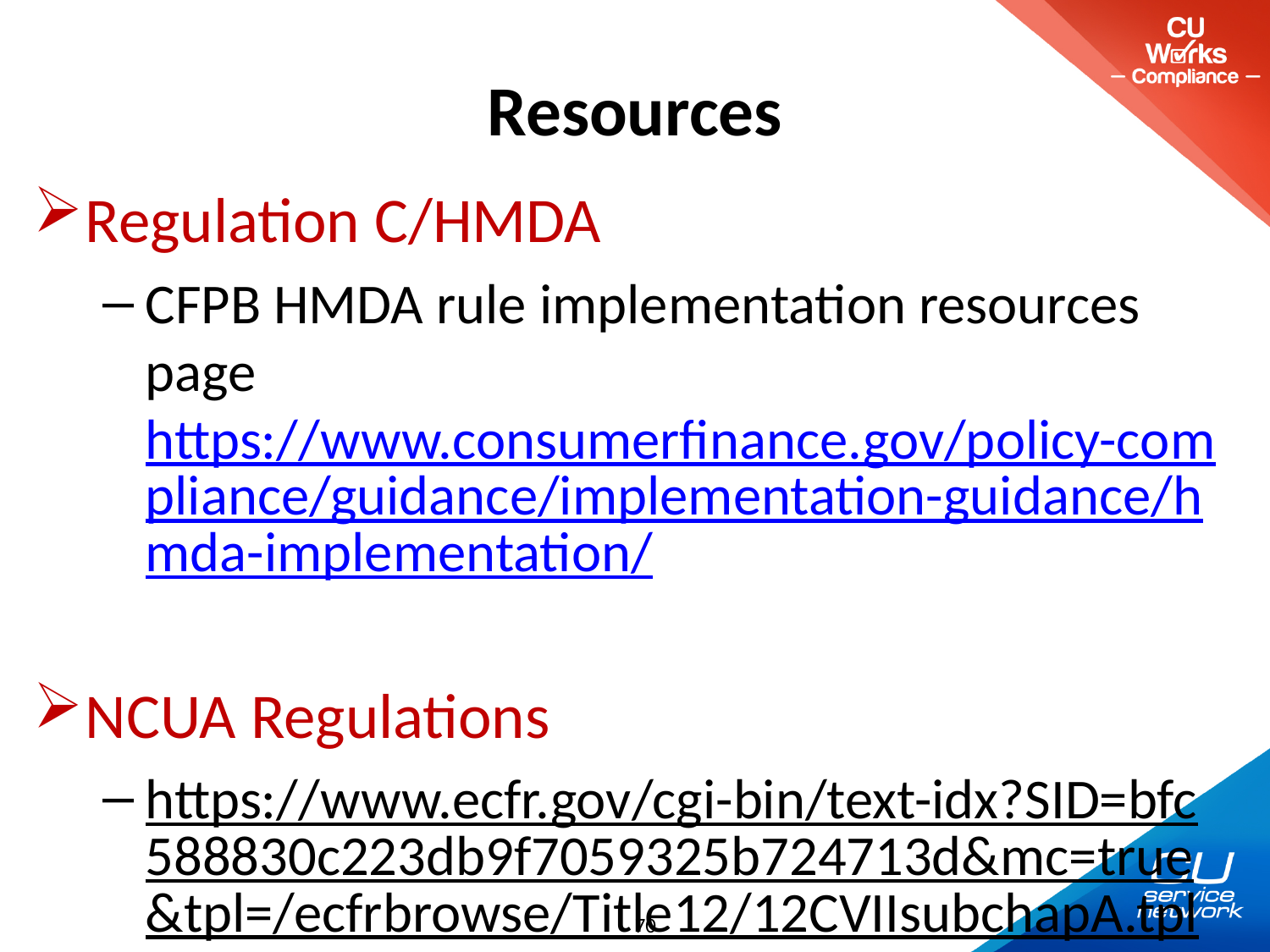

# Resources
Regulation C/HMDA
CFPB HMDA rule implementation resources page https://www.consumerfinance.gov/policy-compliance/guidance/implementation-guidance/hmda-implementation/

NCUA Regulations
https://www.ecfr.gov/cgi-bin/text-idx?SID=bfc588830c223db9f7059325b724713d&mc=true&tpl=/ecfrbrowse/Title12/12CVIIsubchapA.tpl
70